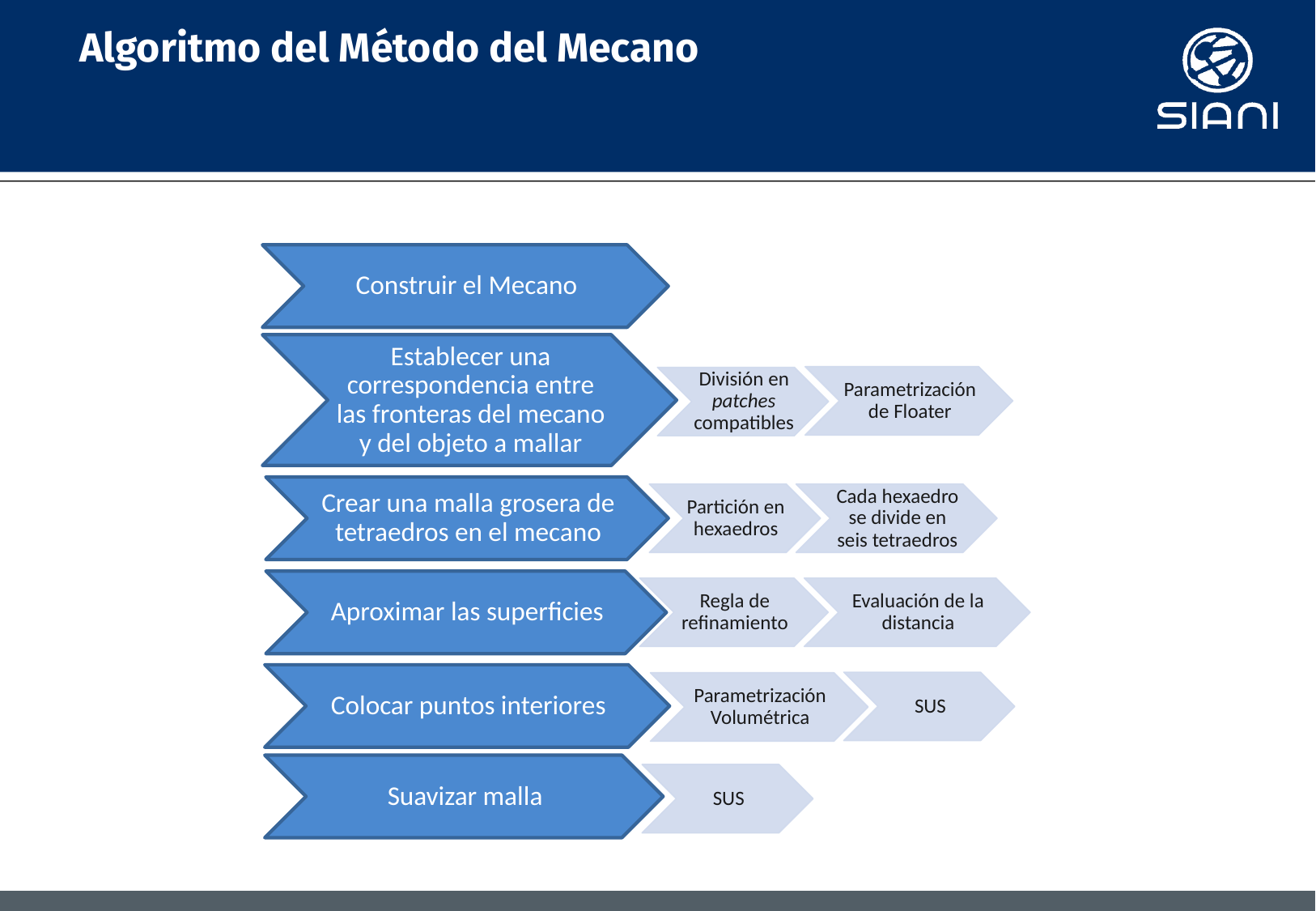

# Algoritmo del Método del Mecano
Construir el Mecano
Establecer una correspondencia entre las fronteras del mecano y del objeto a mallar
División en patches compatibles
Parametrización de Floater
Crear una malla grosera de tetraedros en el mecano
Partición en hexaedros
Cada hexaedro se divide en seis tetraedros
Aproximar las superficies
Regla de refinamiento
Evaluación de la distancia
Colocar puntos interiores
Parametrización Volumétrica
SUS
Suavizar malla
SUS